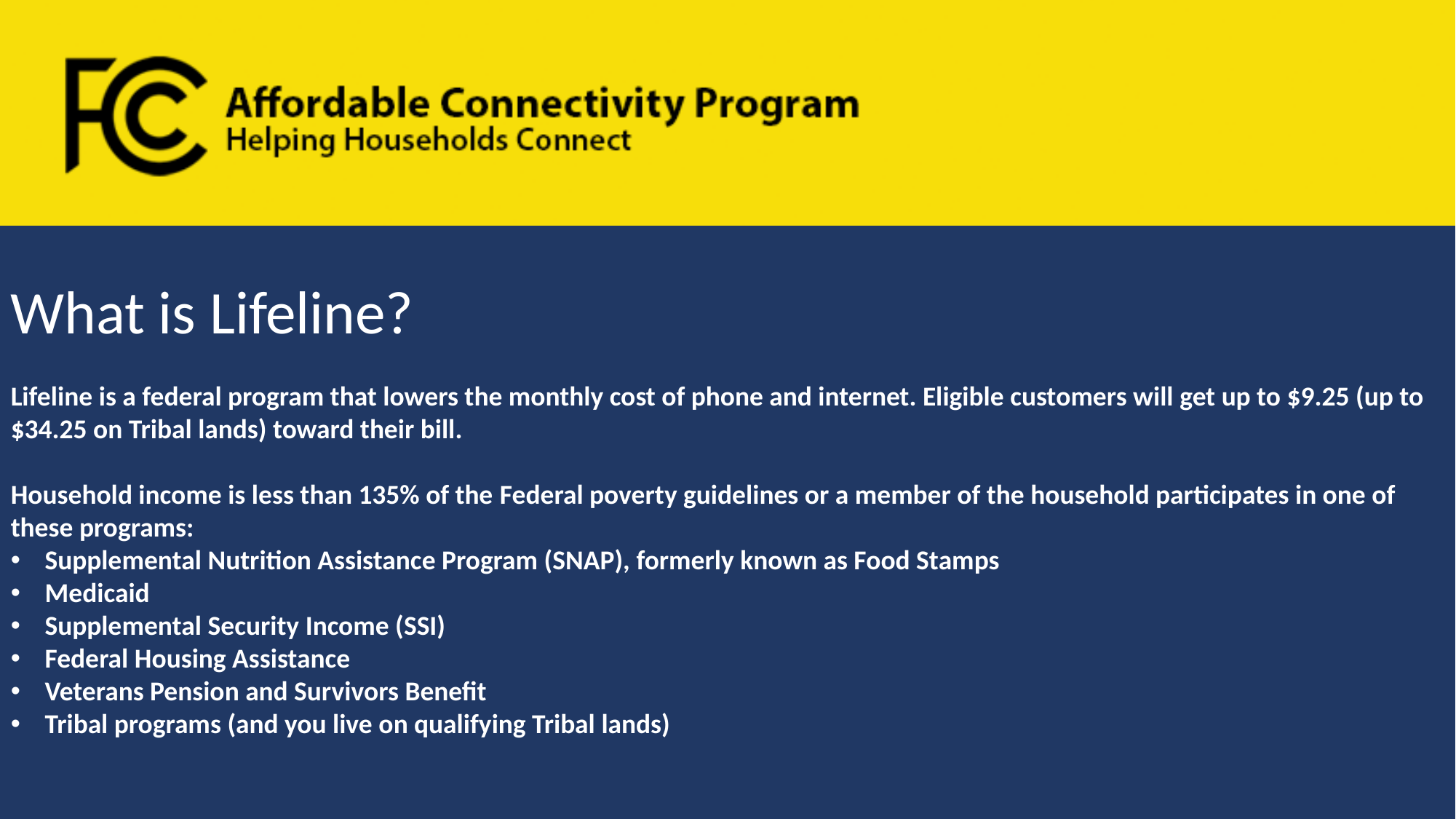

What is Lifeline?

Lifeline is a federal program that lowers the monthly cost of phone and internet. Eligible customers will get up to $9.25 (up to $34.25 on Tribal lands) toward their bill.

Household income is less than 135% of the Federal poverty guidelines or a member of the household participates in one of these programs:
Supplemental Nutrition Assistance Program (SNAP), formerly known as Food Stamps
Medicaid
Supplemental Security Income (SSI)
Federal Housing Assistance
Veterans Pension and Survivors Benefit
Tribal programs (and you live on qualifying Tribal lands)